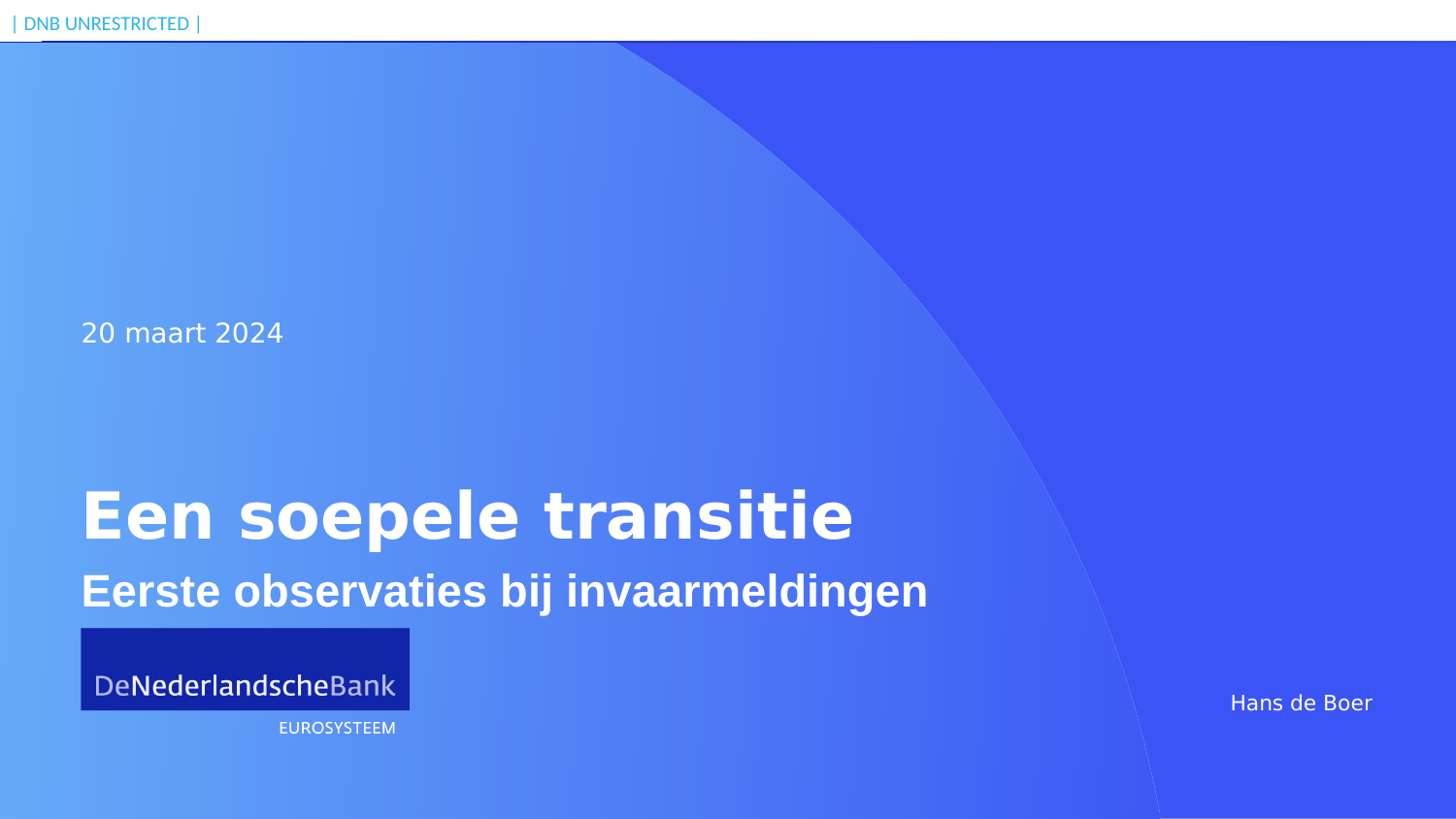

Een soepele transitie
Eerste observaties bij invaarmeldingen